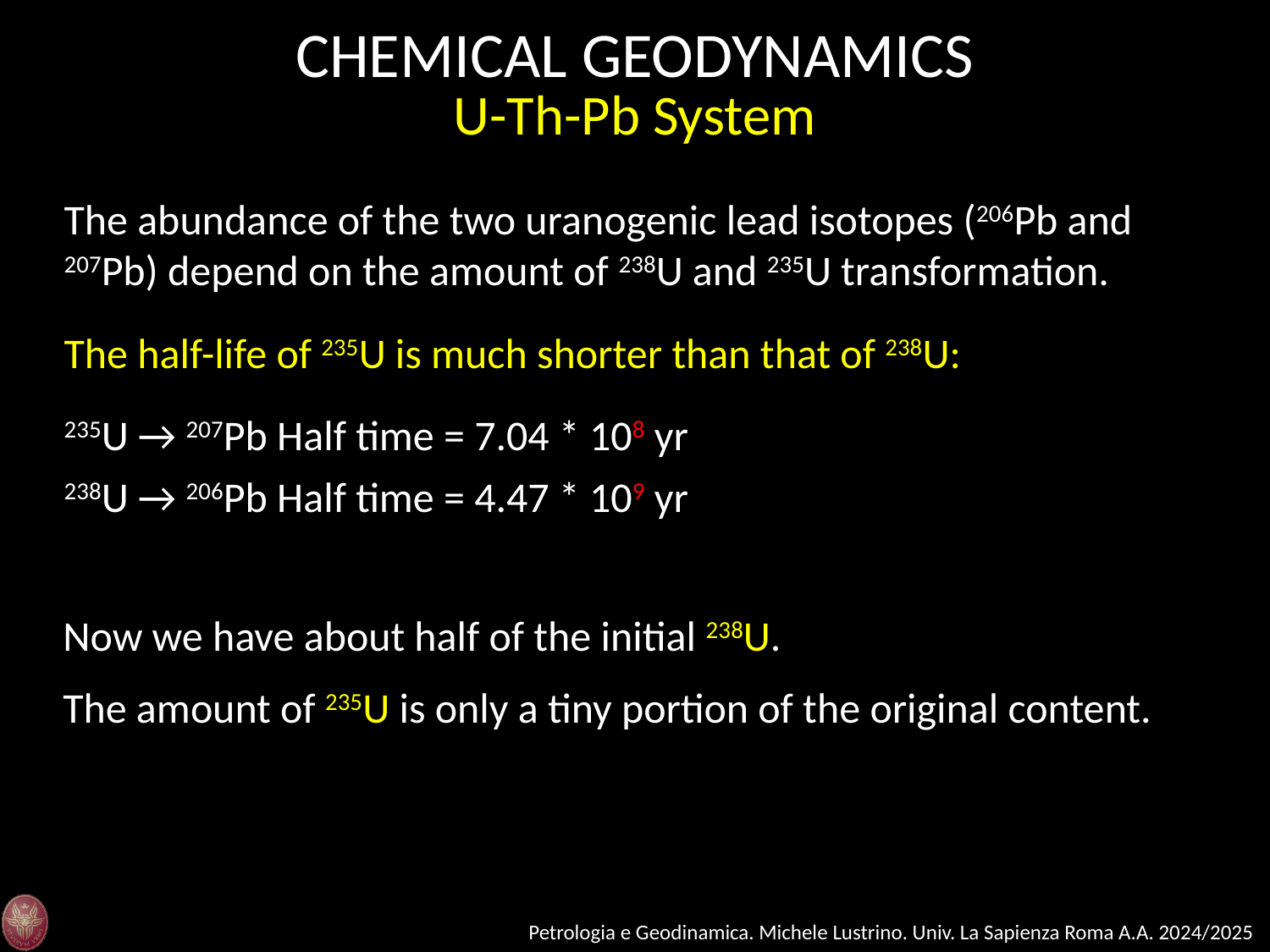

CHEMICAL GEODYNAMICS
U-Th-Pb System
The abundance of the two uranogenic lead isotopes (206Pb and 207Pb) depend on the amount of 238U and 235U transformation.
The half-life of 235U is much shorter than that of 238U:
235U → 207Pb Half time = 7.04 * 108 yr
238U → 206Pb Half time = 4.47 * 109 yr
Now we have about half of the initial 238U.
The amount of 235U is only a tiny portion of the original content.